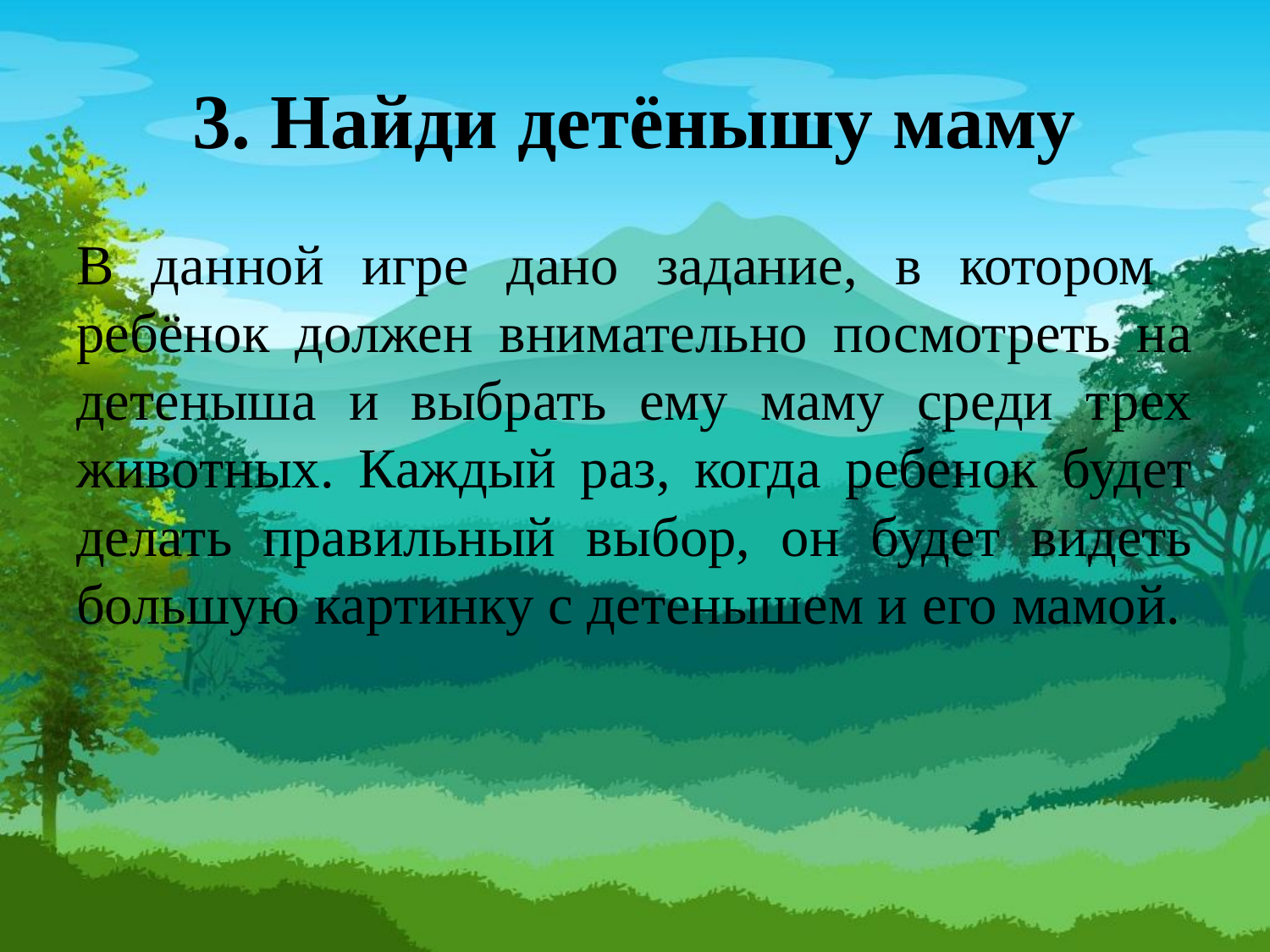

# 3. Найди детёнышу маму
В данной игре дано задание, в котором  ребёнок должен внимательно посмотреть на детеныша и выбрать ему маму среди трех животных. Каждый раз, когда ребенок будет делать правильный выбор, он будет видеть большую картинку с детенышем и его мамой.